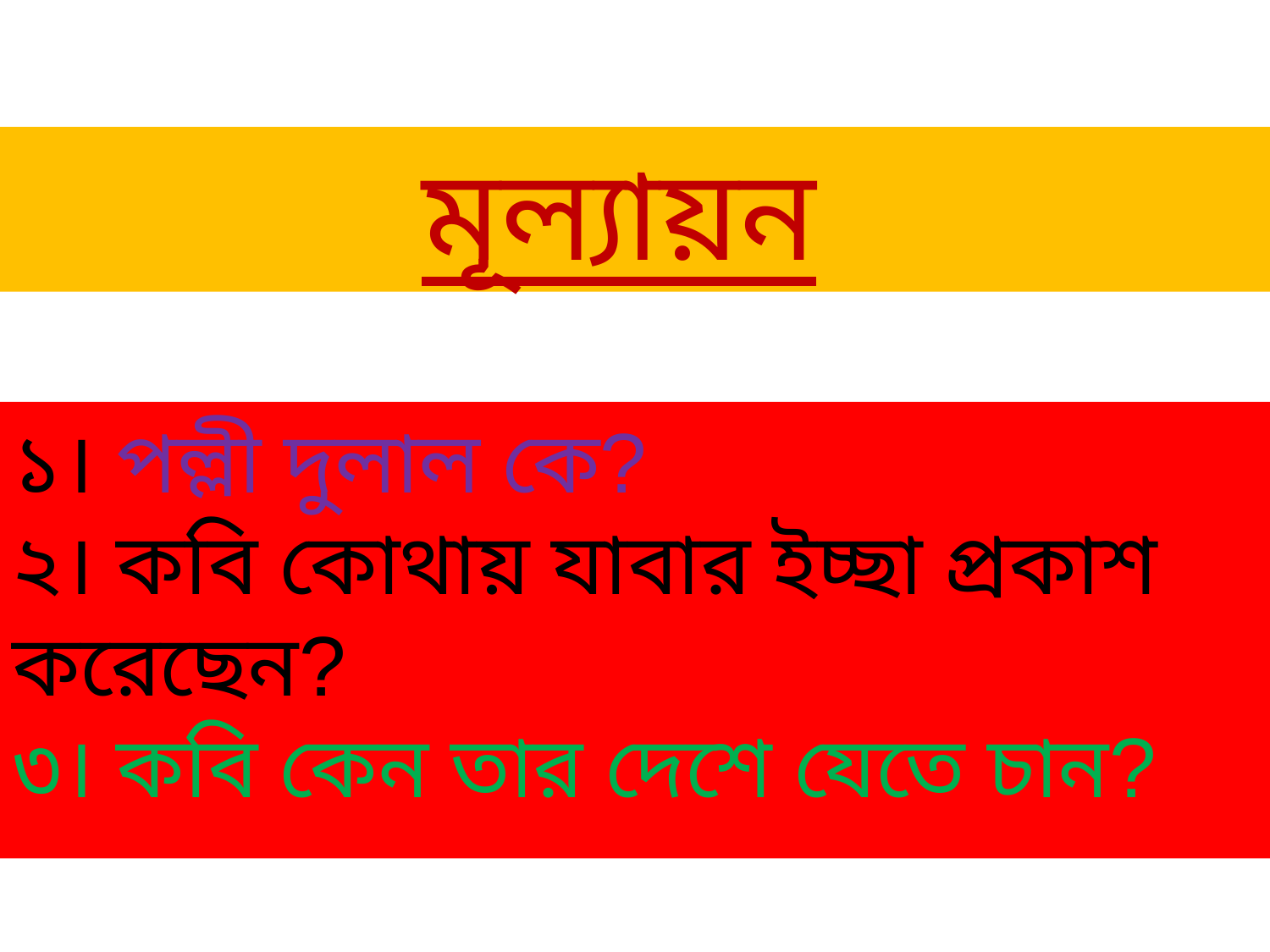

মূল্যায়ন
১। পল্লী দুলাল কে?
২। কবি কোথায় যাবার ইচ্ছা প্রকাশ করেছেন?
৩। কবি কেন তার দেশে যেতে চান?